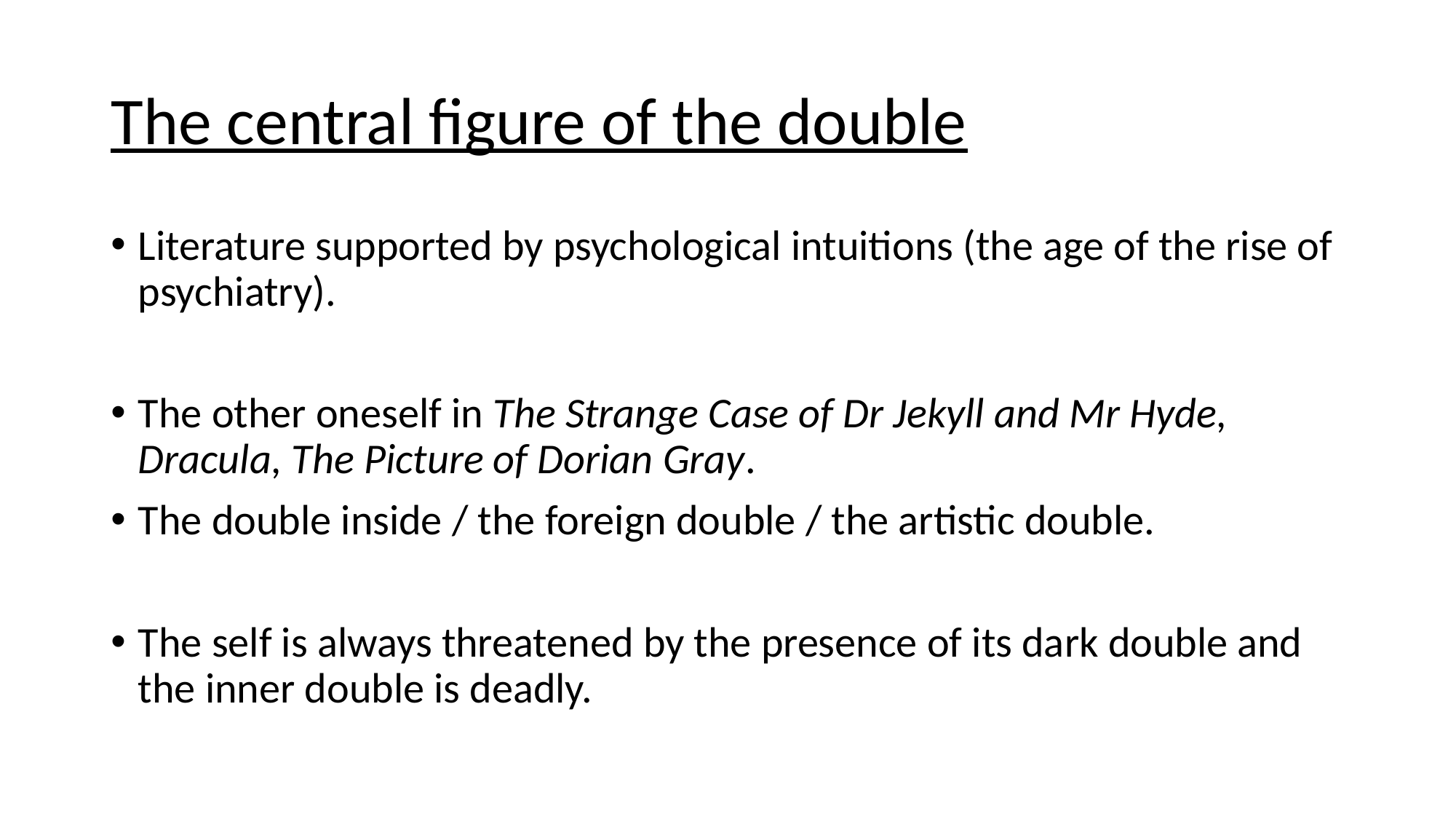

# The central figure of the double
Literature supported by psychological intuitions (the age of the rise of psychiatry).

The other oneself in The Strange Case of Dr Jekyll and Mr Hyde, Dracula, The Picture of Dorian Gray.
The double inside / the foreign double / the artistic double.

The self is always threatened by the presence of its dark double and the inner double is deadly.